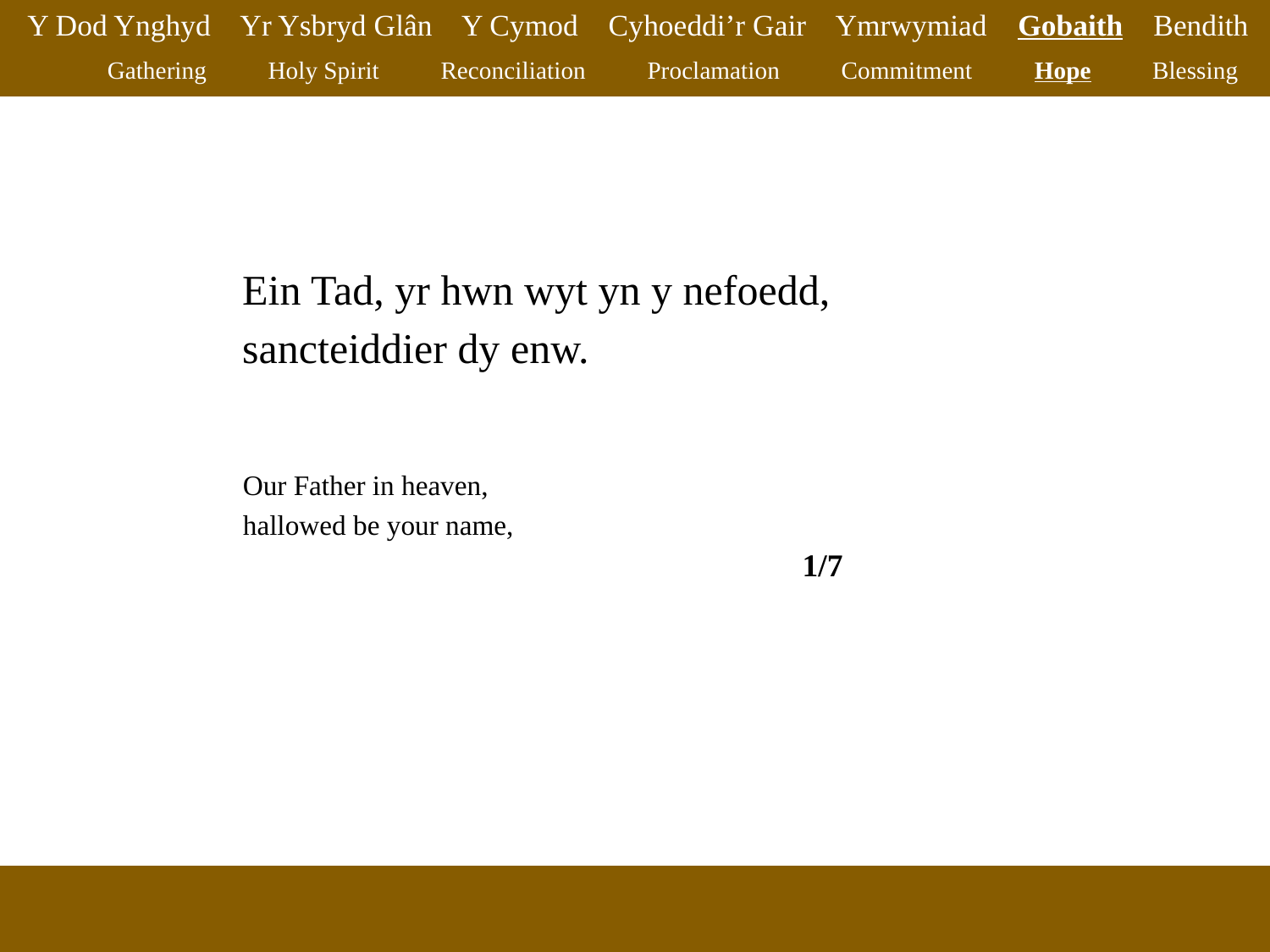

Y Dod Ynghyd    Yr Ysbryd Glân    Y Cymod    Cyhoeddi’r Gair    Ymrwymiad    Gobaith    Bendith

Gathering          Holy Spirit          Reconciliation          Proclamation          Commitment          Hope          Blessing

Ein Tad, yr hwn wyt yn y nefoedd,
sancteiddier dy enw.
Our Father in heaven,
hallowed be your name,
1/7